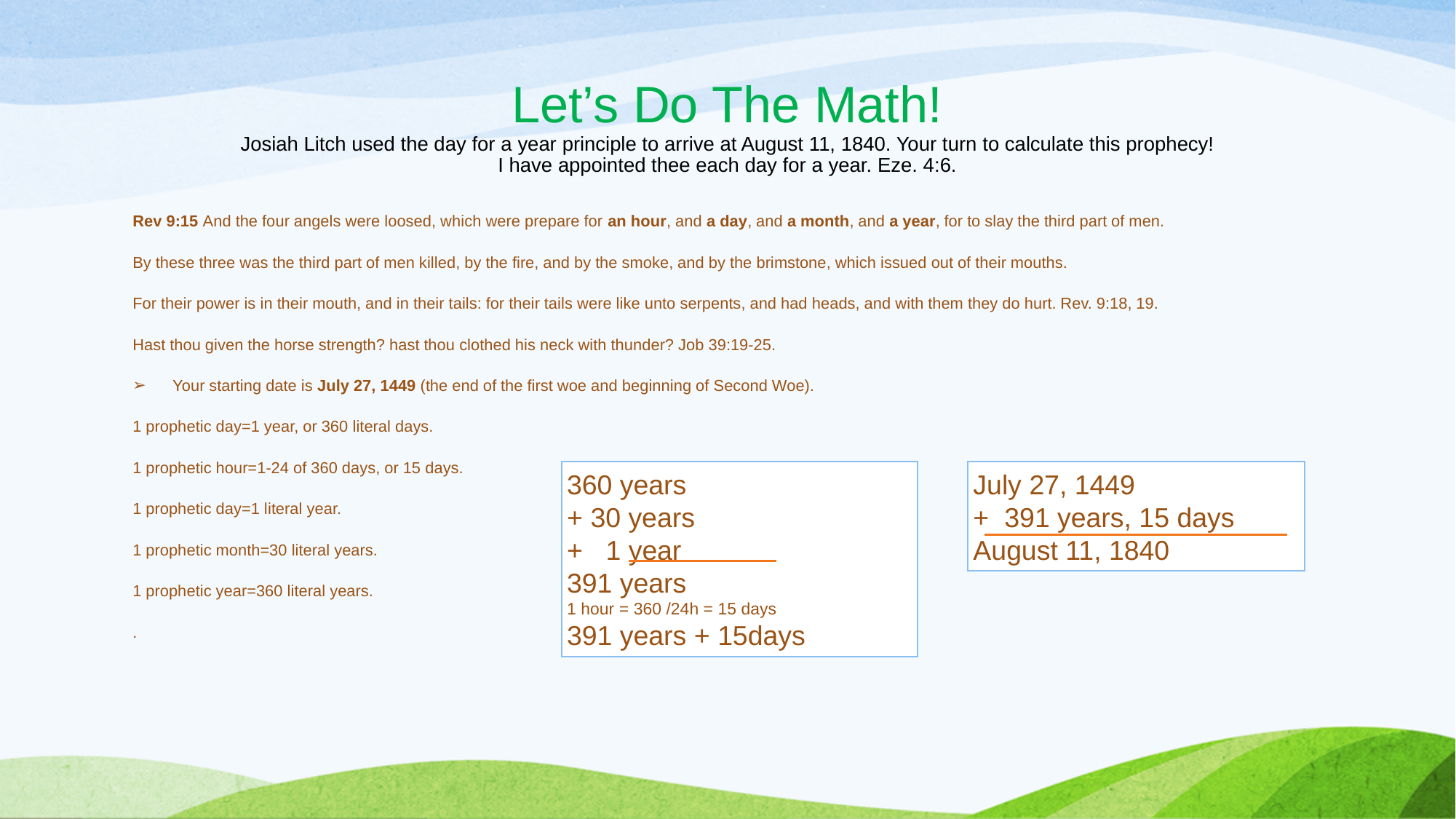

# Let’s Do The Math! Josiah Litch used the day for a year principle to arrive at August 11, 1840. Your turn to calculate this prophecy! I have appointed thee each day for a year. Eze. 4:6.
Rev 9:15 And the four angels were loosed, which were prepare for an hour, and a day, and a month, and a year, for to slay the third part of men.
By these three was the third part of men killed, by the fire, and by the smoke, and by the brimstone, which issued out of their mouths.
For their power is in their mouth, and in their tails: for their tails were like unto serpents, and had heads, and with them they do hurt. Rev. 9:18, 19.
Hast thou given the horse strength? hast thou clothed his neck with thunder? Job 39:19-25.
Your starting date is July 27, 1449 (the end of the first woe and beginning of Second Woe).
1 prophetic day=1 year, or 360 literal days.
1 prophetic hour=1-24 of 360 days, or 15 days.
1 prophetic day=1 literal year.
1 prophetic month=30 literal years.
1 prophetic year=360 literal years.
.
360 years
+ 30 years
+   1 year
391 years
1 hour = 360 /24h = 15 days
391 years + 15days
July 27, 1449
+  391 years, 15 days
August 11, 1840